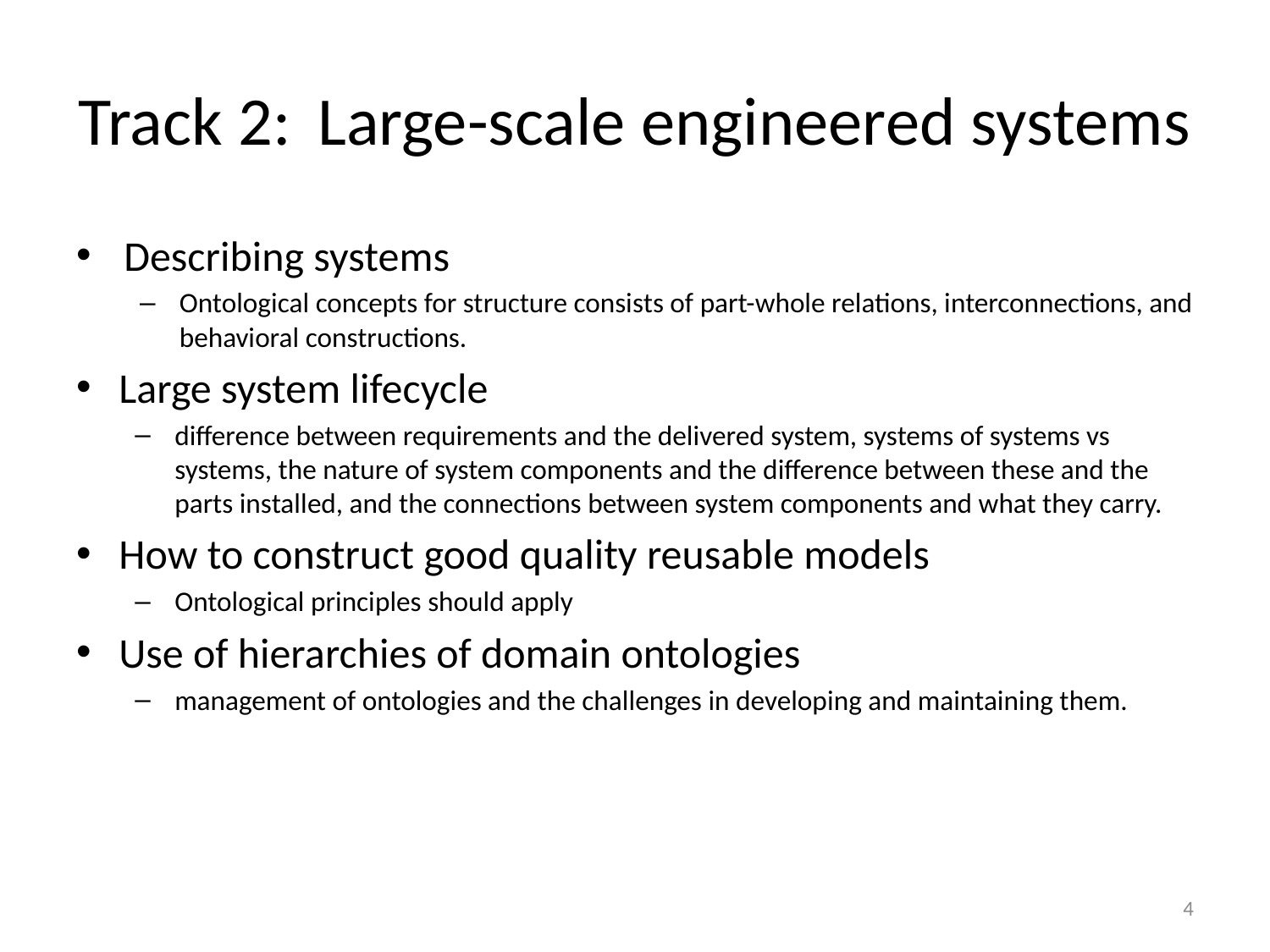

# Track 2:	 Large-scale engineered systems
Describing systems
Ontological concepts for structure consists of part-whole relations, interconnections, and behavioral constructions.
Large system lifecycle
difference between requirements and the delivered system, systems of systems vs systems, the nature of system components and the difference between these and the parts installed, and the connections between system components and what they carry.
How to construct good quality reusable models
Ontological principles should apply
Use of hierarchies of domain ontologies
management of ontologies and the challenges in developing and maintaining them.
4